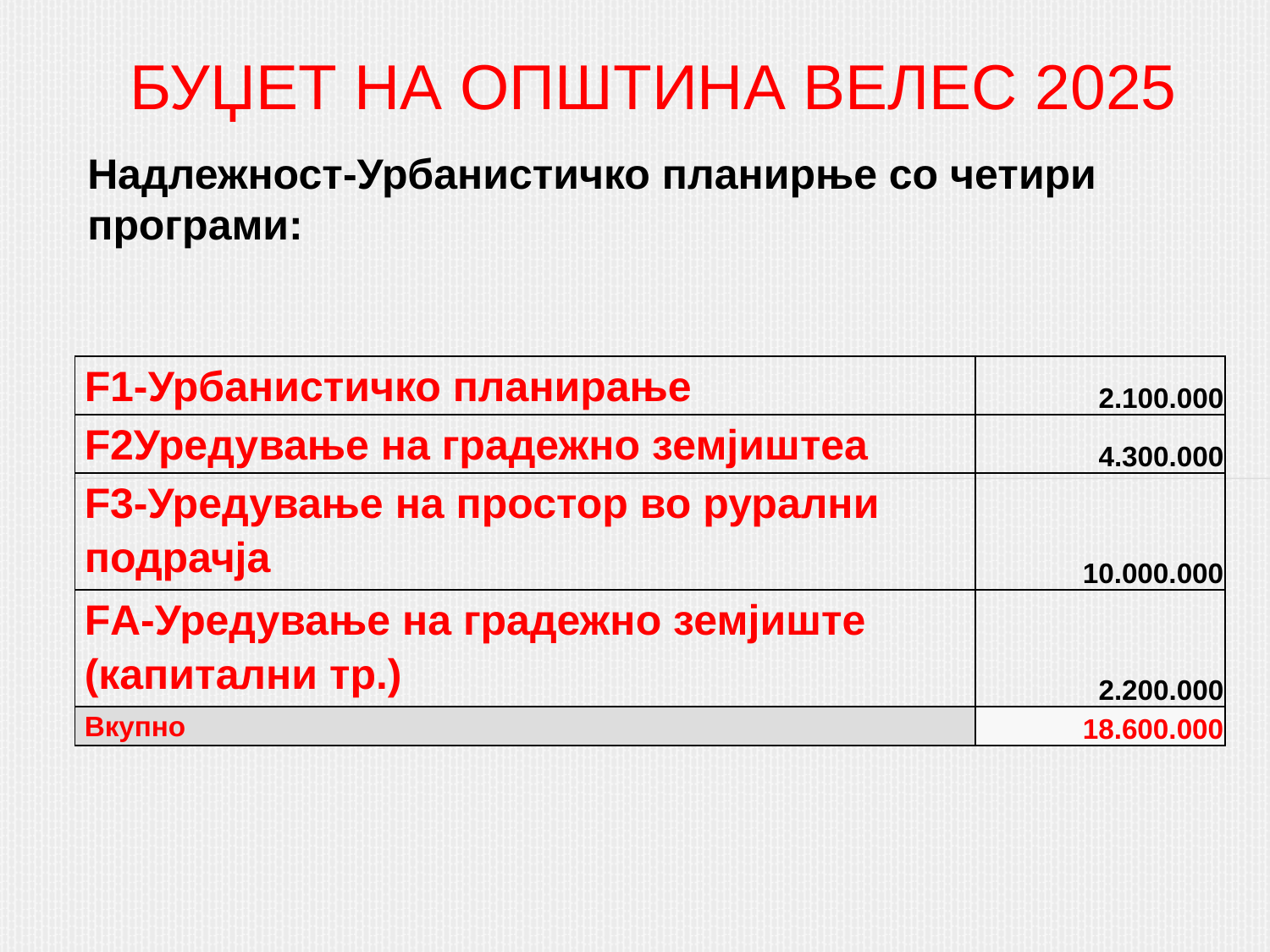

# БУЏЕТ НА ОПШТИНА ВЕЛЕС 2025
Надлежност-Урбанистичко планирње со четири програми:
| F1-Урбанистичко планирање | 2.100.000 |
| --- | --- |
| F2Уредување на градежно земјиштеа | 4.300.000 |
| F3-Уредување на простор во рурални подрачја | 10.000.000 |
| FА-Уредување на градежно земјиште (капитални тр.) | 2.200.000 |
| Вкупно | 18.600.000 |